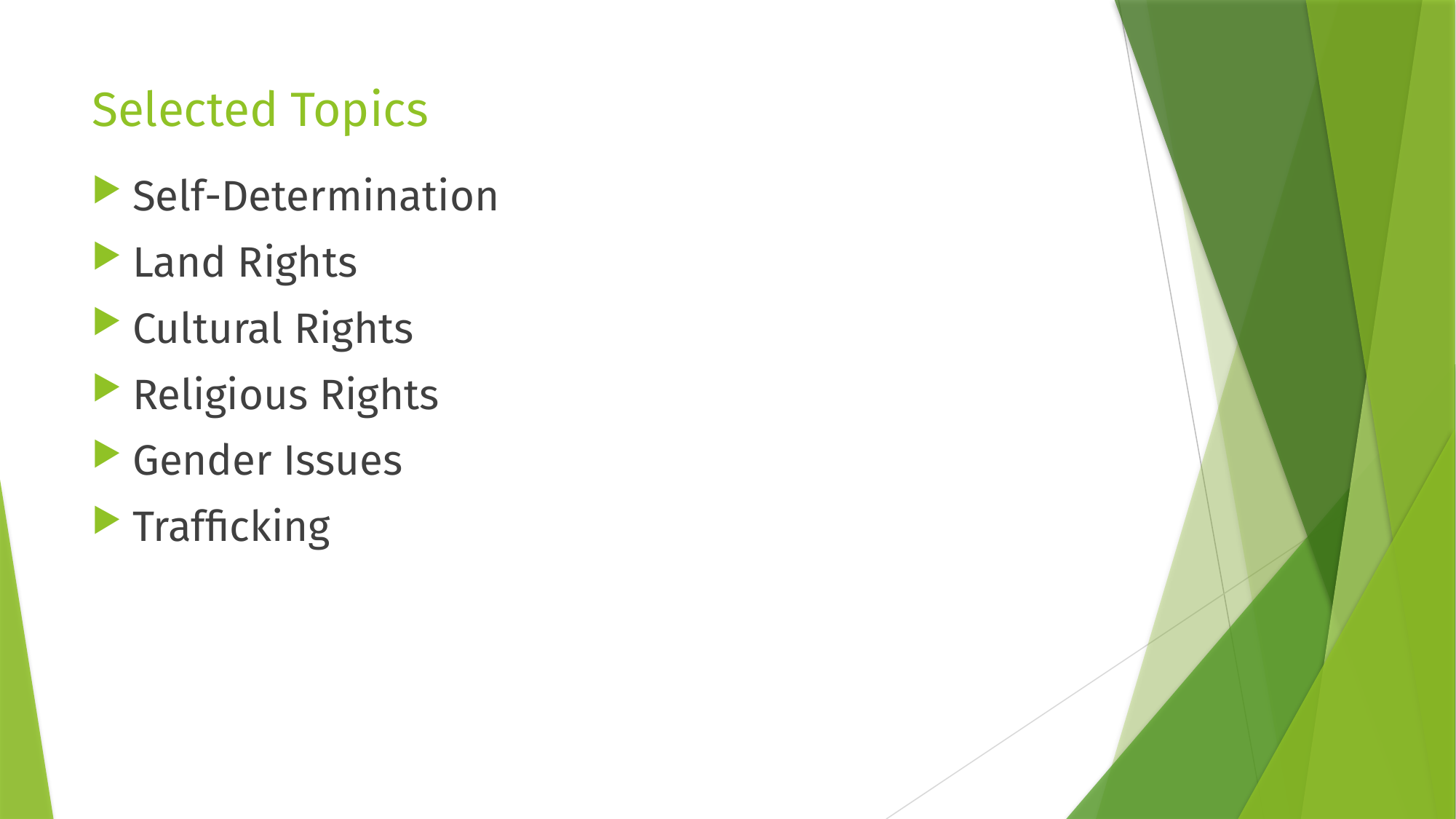

# Selected Topics
Self-Determination
Land Rights
Cultural Rights
Religious Rights
Gender Issues
Trafficking